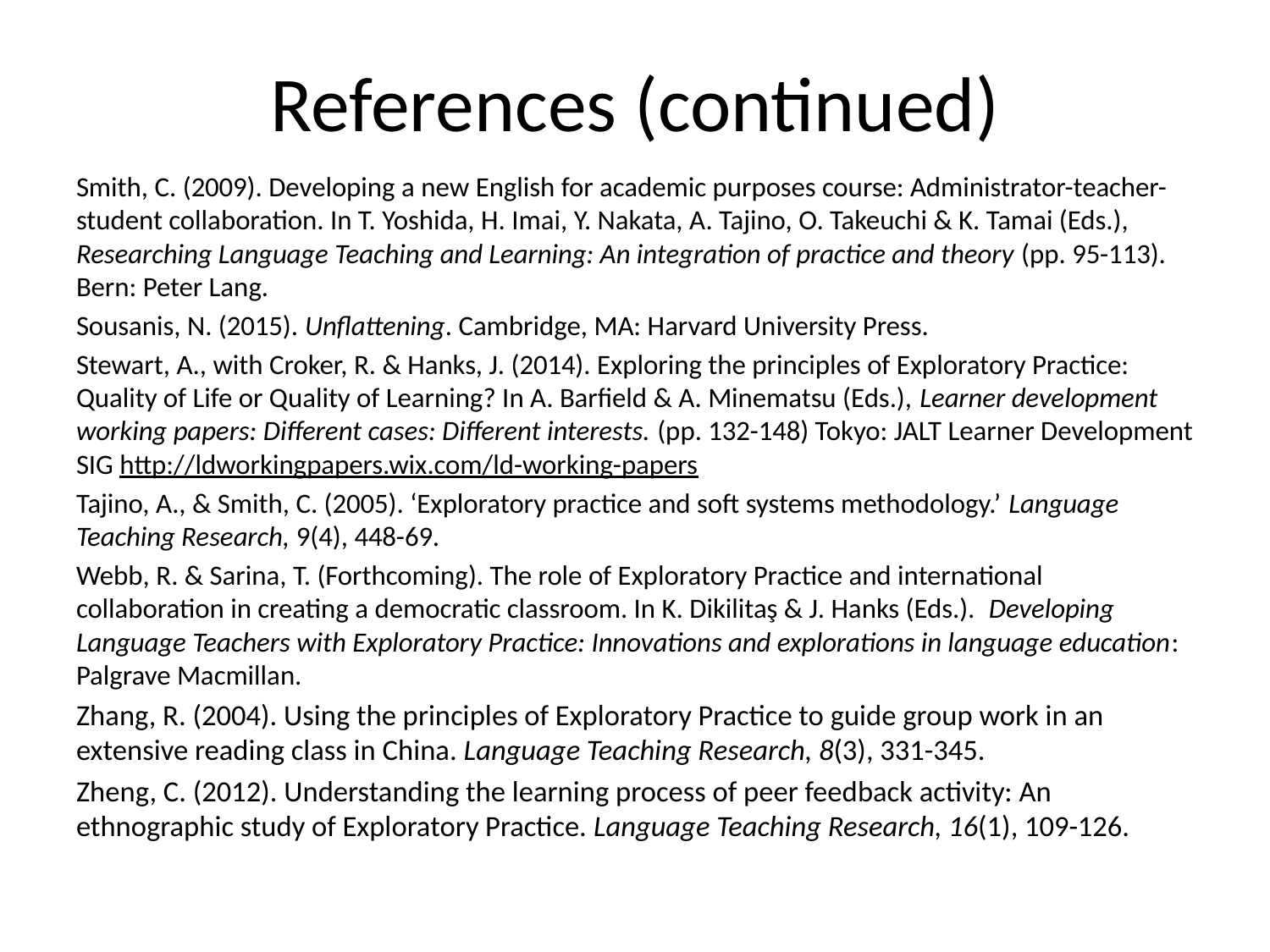

# References (continued)
Smith, C. (2009). Developing a new English for academic purposes course: Administrator-teacher-student collaboration. In T. Yoshida, H. Imai, Y. Nakata, A. Tajino, O. Takeuchi & K. Tamai (Eds.), Researching Language Teaching and Learning: An integration of practice and theory (pp. 95-113). Bern: Peter Lang.
Sousanis, N. (2015). Unflattening. Cambridge, MA: Harvard University Press.
Stewart, A., with Croker, R. & Hanks, J. (2014). Exploring the principles of Exploratory Practice: Quality of Life or Quality of Learning? In A. Barfield & A. Minematsu (Eds.), Learner development working papers: Different cases: Different interests. (pp. 132-148) Tokyo: JALT Learner Development SIG http://ldworkingpapers.wix.com/ld-working-papers
Tajino, A., & Smith, C. (2005). ‘Exploratory practice and soft systems methodology.’ Language Teaching Research, 9(4), 448-69.
Webb, R. & Sarina, T. (Forthcoming). The role of Exploratory Practice and international collaboration in creating a democratic classroom. In K. Dikilitaş & J. Hanks (Eds.).  Developing Language Teachers with Exploratory Practice: Innovations and explorations in language education: Palgrave Macmillan.
Zhang, R. (2004). Using the principles of Exploratory Practice to guide group work in an extensive reading class in China. Language Teaching Research, 8(3), 331-345.
Zheng, C. (2012). Understanding the learning process of peer feedback activity: An ethnographic study of Exploratory Practice. Language Teaching Research, 16(1), 109-126.